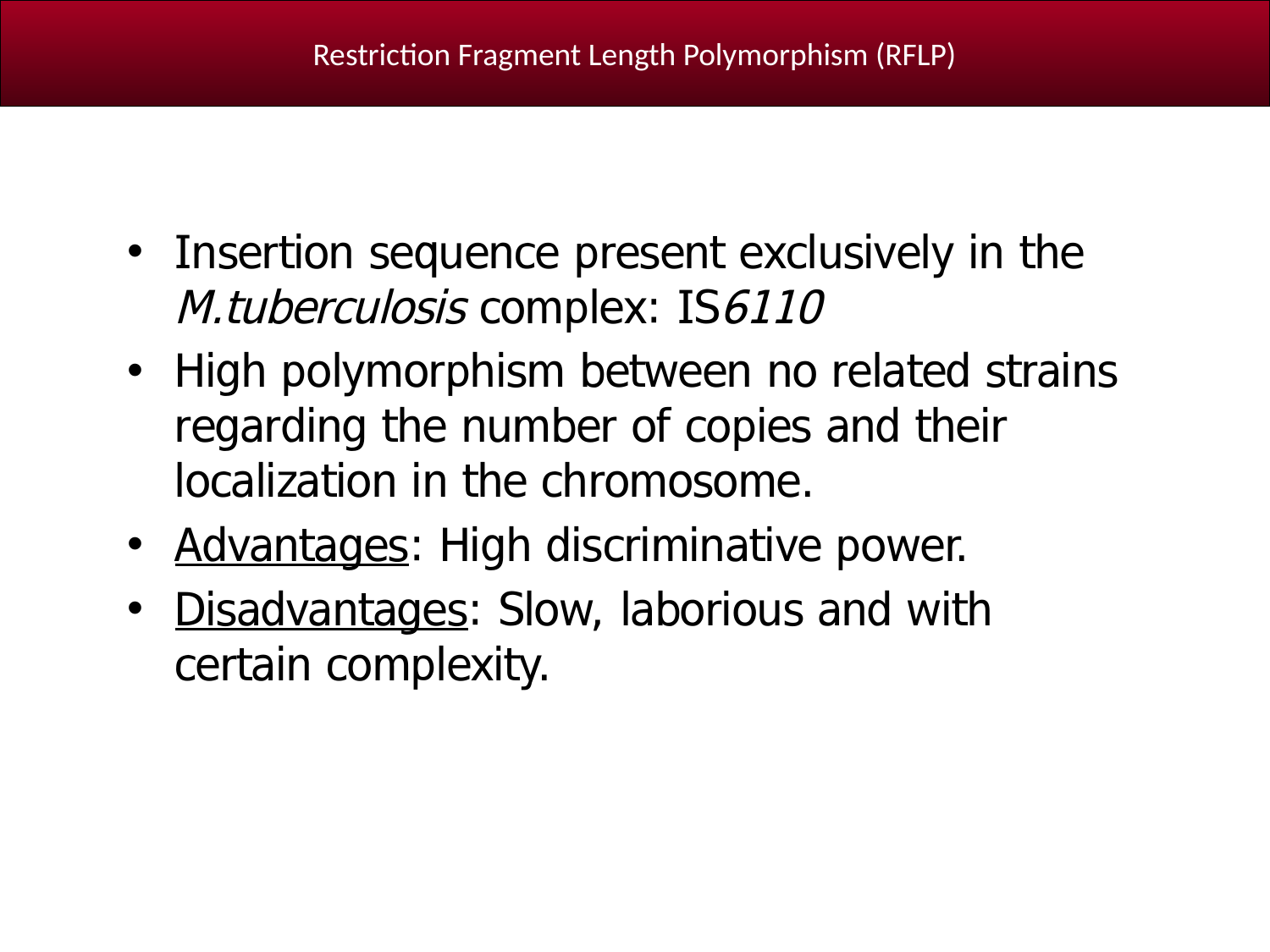

Restriction Fragment Length Polymorphism (RFLP)
Insertion sequence present exclusively in the M.tuberculosis complex: IS6110
High polymorphism between no related strains regarding the number of copies and their localization in the chromosome.
Advantages: High discriminative power.
Disadvantages: Slow, laborious and with certain complexity.